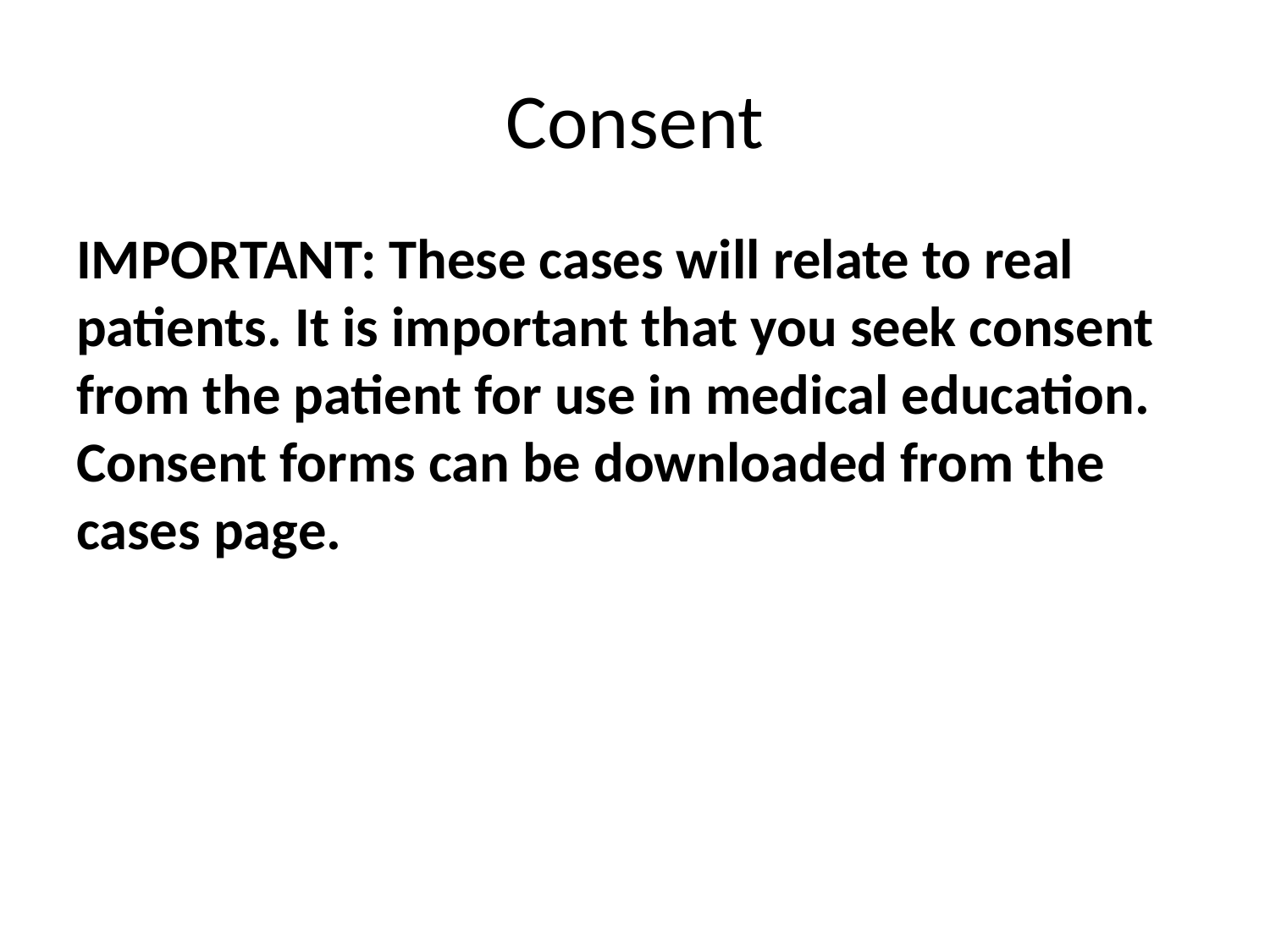

# Consent
IMPORTANT: These cases will relate to real patients. It is important that you seek consent from the patient for use in medical education. Consent forms can be downloaded from the cases page.